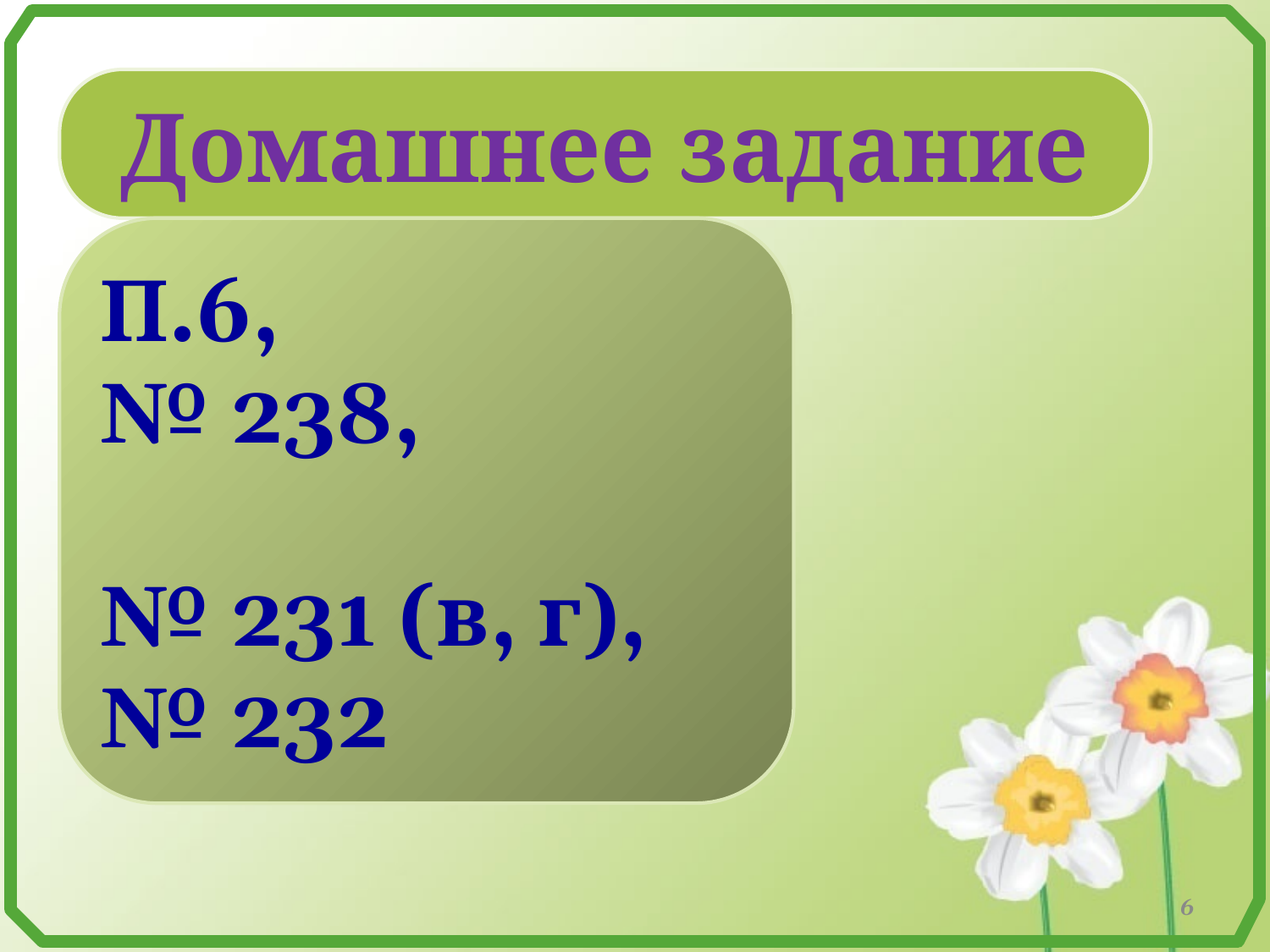

Домашнее задание
П.6,
№ 238,
№ 231 (в, г),
№ 232
6